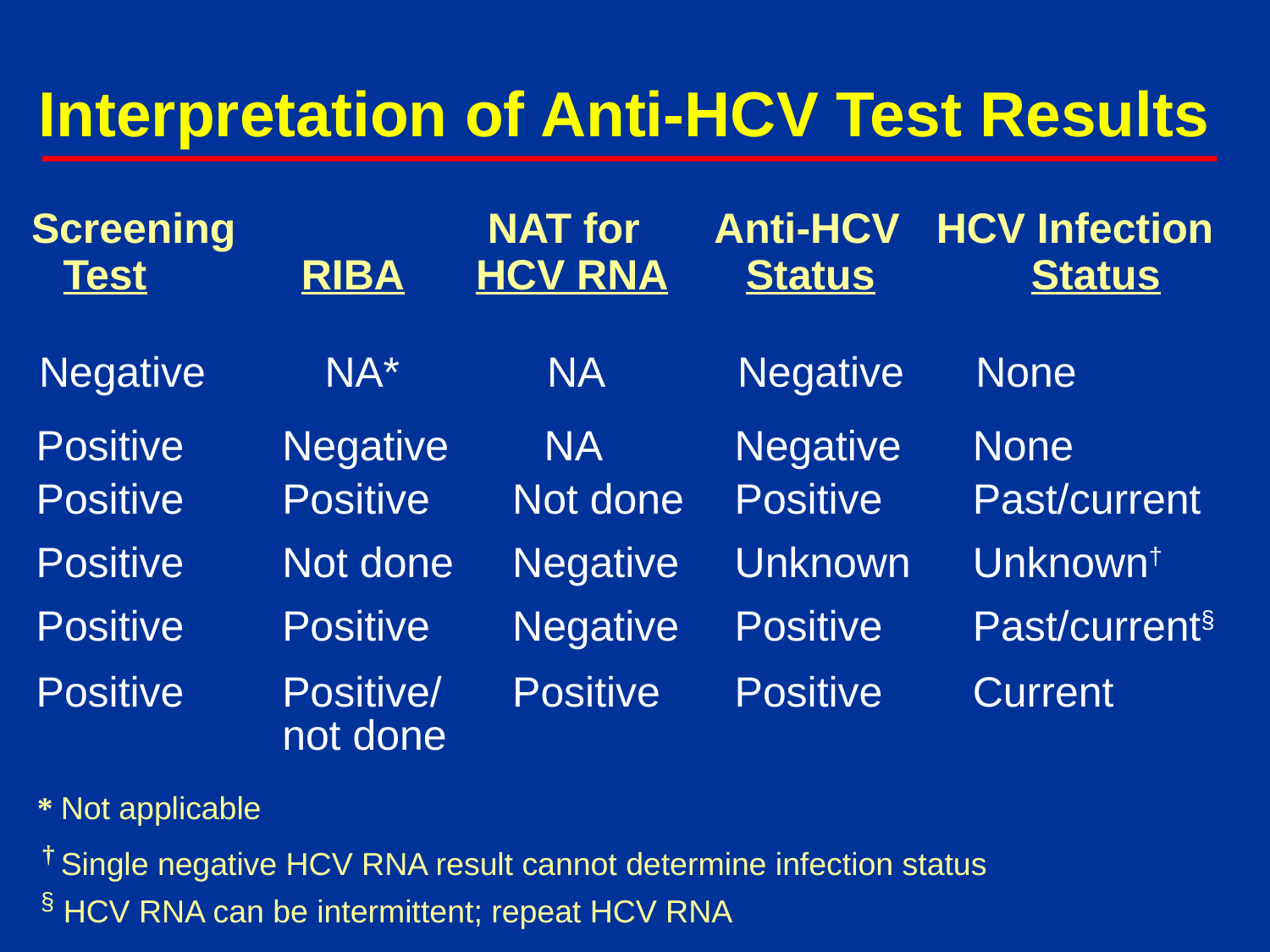

Interpretation of Anti-HCV Test Results

Screening			 NAT for	Anti-HCV	HCV Infection
	Test	RIBA	HCV RNA		Status	        Status
Negative 		NA*		NA		Negative	None
Positive	Negative		NA		Negative	None
Positive	Positive	Not done	Positive	Past/current
Positive	Not done	Negative	Unknown	Unknown†
Positive	Positive	Negative	Positive	Past/current§
Positive	Positive/	Positive	Positive	Current
	not done
* Not applicable
† Single negative HCV RNA result cannot determine infection status
§ HCV RNA can be intermittent; repeat HCV RNA